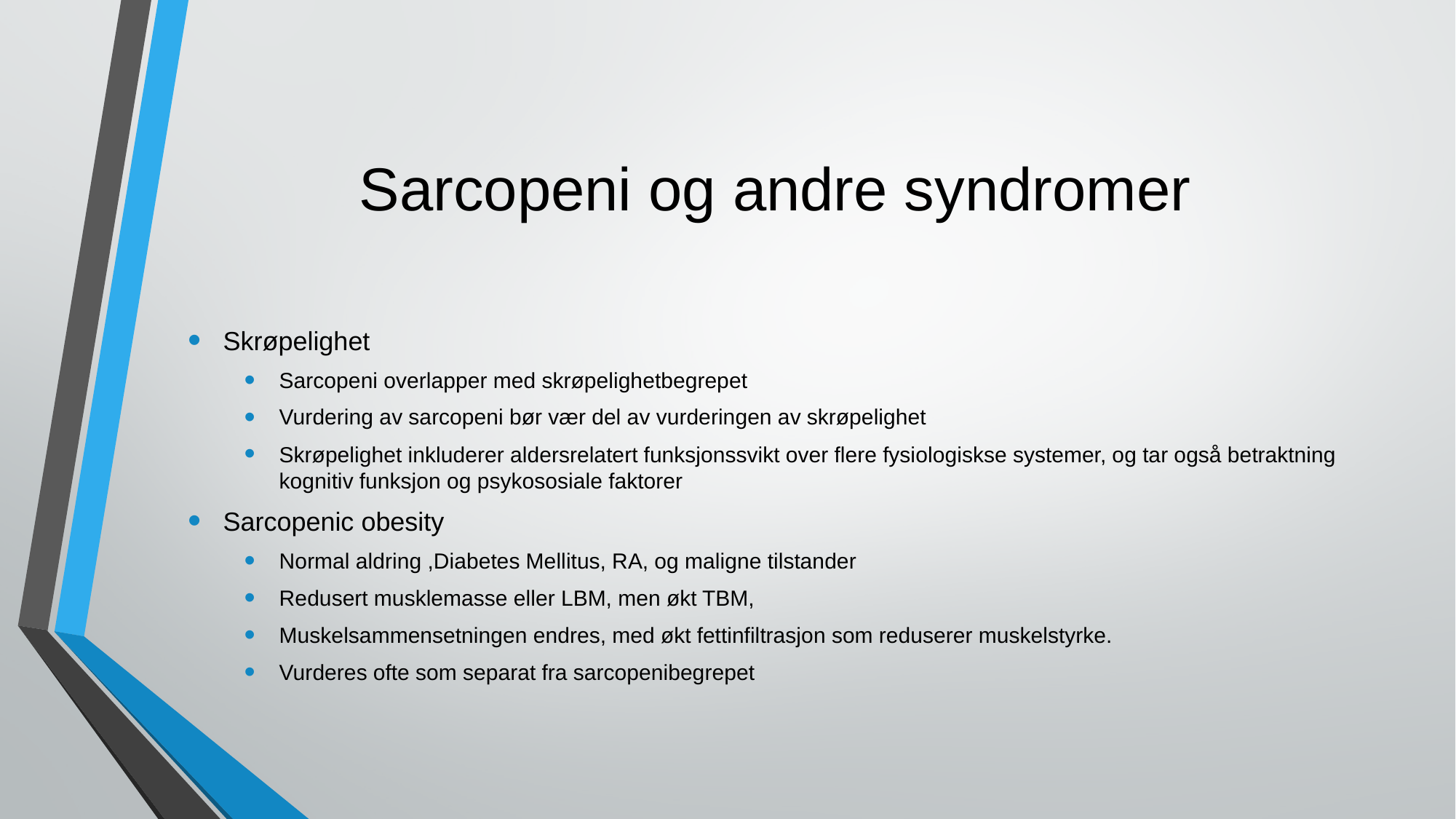

# Sarcopeni og andre syndromer
Skrøpelighet
Sarcopeni overlapper med skrøpelighetbegrepet
Vurdering av sarcopeni bør vær del av vurderingen av skrøpelighet
Skrøpelighet inkluderer aldersrelatert funksjonssvikt over flere fysiologiskse systemer, og tar også betraktning kognitiv funksjon og psykososiale faktorer
Sarcopenic obesity
Normal aldring ,Diabetes Mellitus, RA, og maligne tilstander
Redusert musklemasse eller LBM, men økt TBM,
Muskelsammensetningen endres, med økt fettinfiltrasjon som reduserer muskelstyrke.
Vurderes ofte som separat fra sarcopenibegrepet